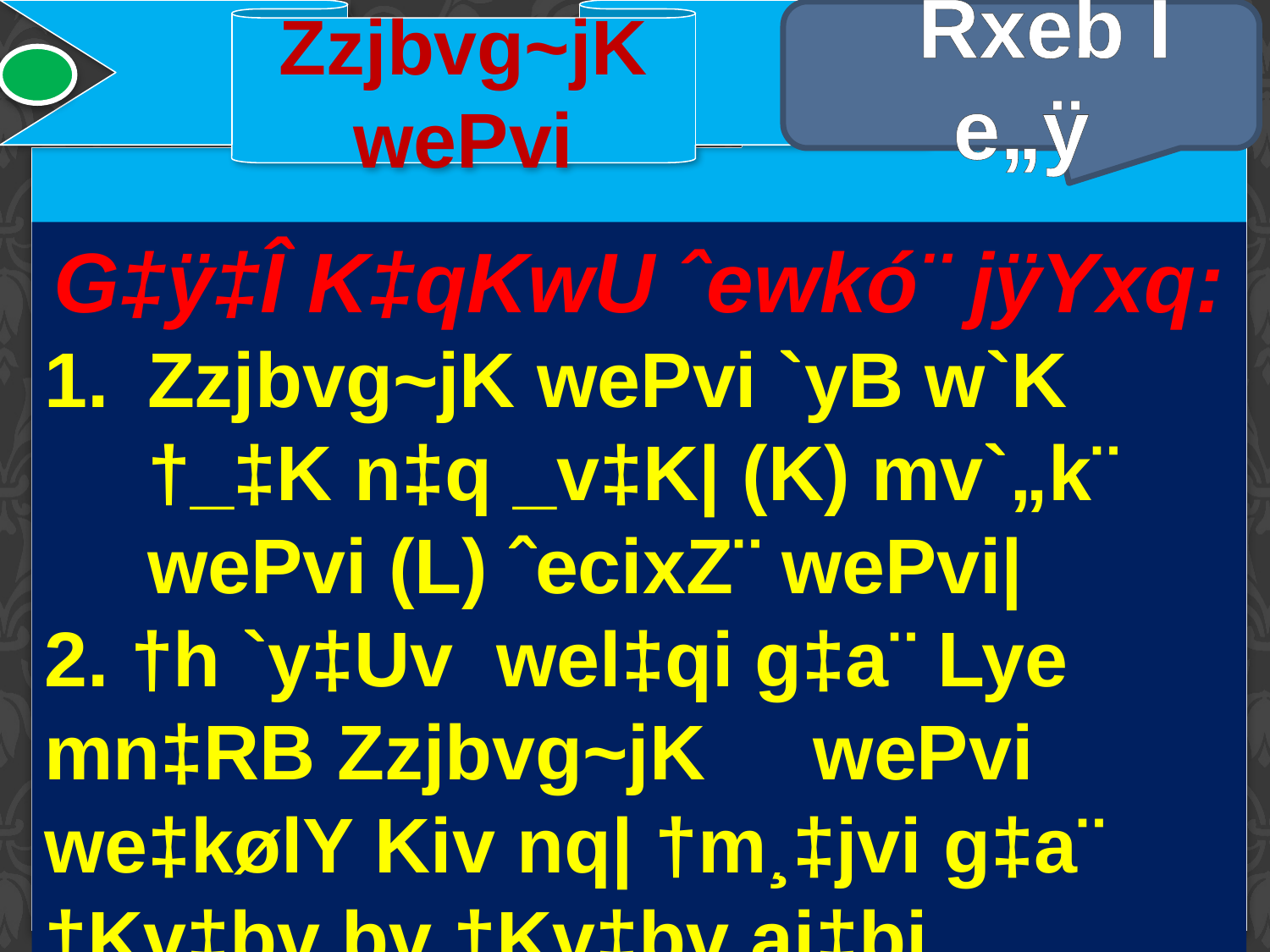

Zzjbvg~jK wePvi
  Rxeb I e„ÿ

G‡ÿ‡Î K‡qKwU ˆewkó¨ jÿYxq:
Zzjbvg~jK wePvi `yB w`K †_‡K n‡q _v‡K| (K) mv`„k¨ wePvi (L) ˆecixZ¨ wePvi|
2. †h `y‡Uv  wel‡qi g‡a¨ Lye mn‡RB Zzjbvg~jK     wePvi  we‡kølY Kiv nq| †m¸‡jvi g‡a¨ †Kv‡bv bv †Kv‡bv ai‡bi mvgÄm¨ _v‡K|